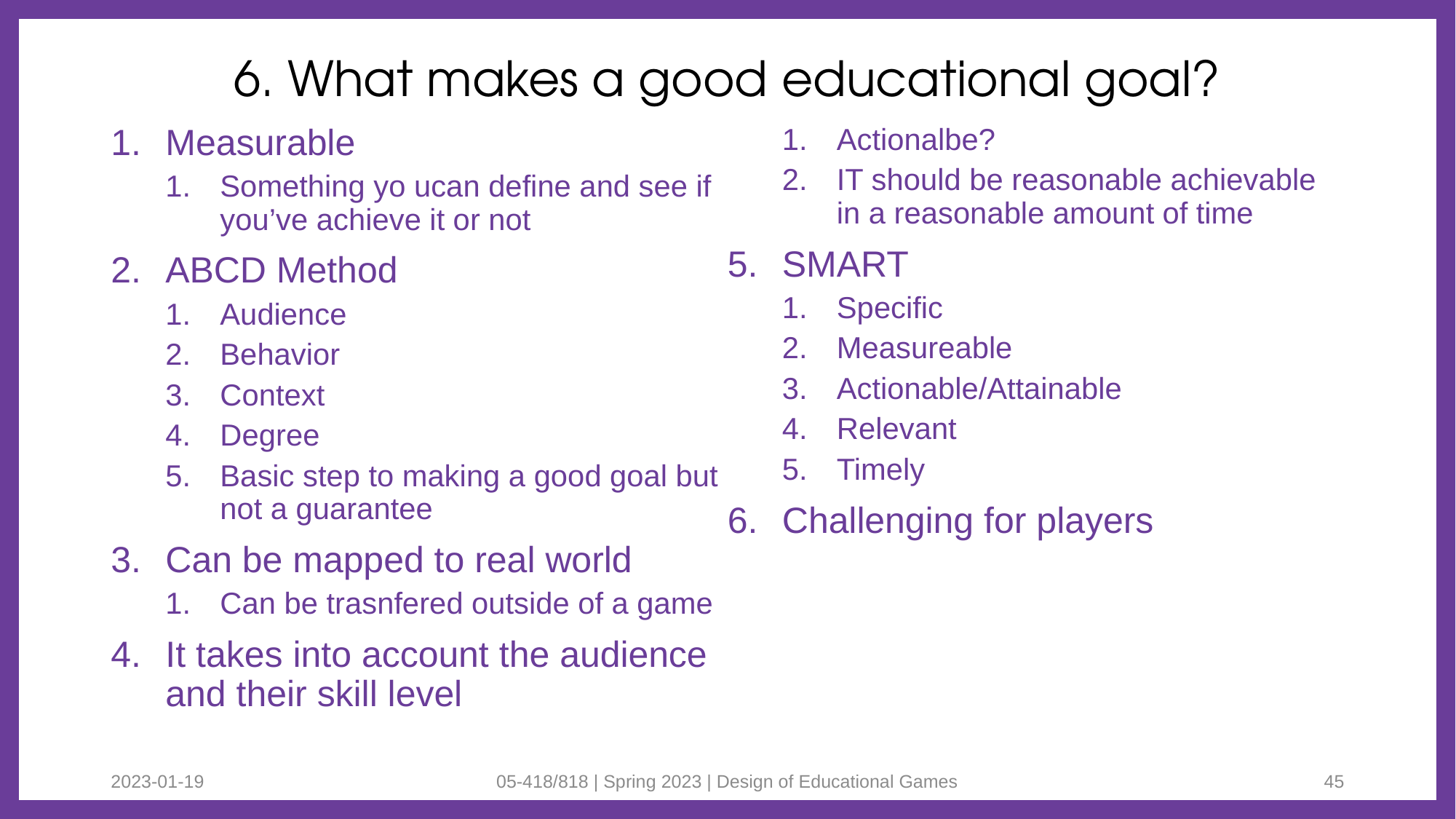

# 6. What makes a good educational goal?
Measurable
Something yo ucan define and see if you’ve achieve it or not
ABCD Method
Audience
Behavior
Context
Degree
Basic step to making a good goal but not a guarantee
Can be mapped to real world
Can be trasnfered outside of a game
It takes into account the audience and their skill level
Actionalbe?
IT should be reasonable achievable in a reasonable amount of time
SMART
Specific
Measureable
Actionable/Attainable
Relevant
Timely
Challenging for players
2023-01-19
05-418/818 | Spring 2023 | Design of Educational Games
45